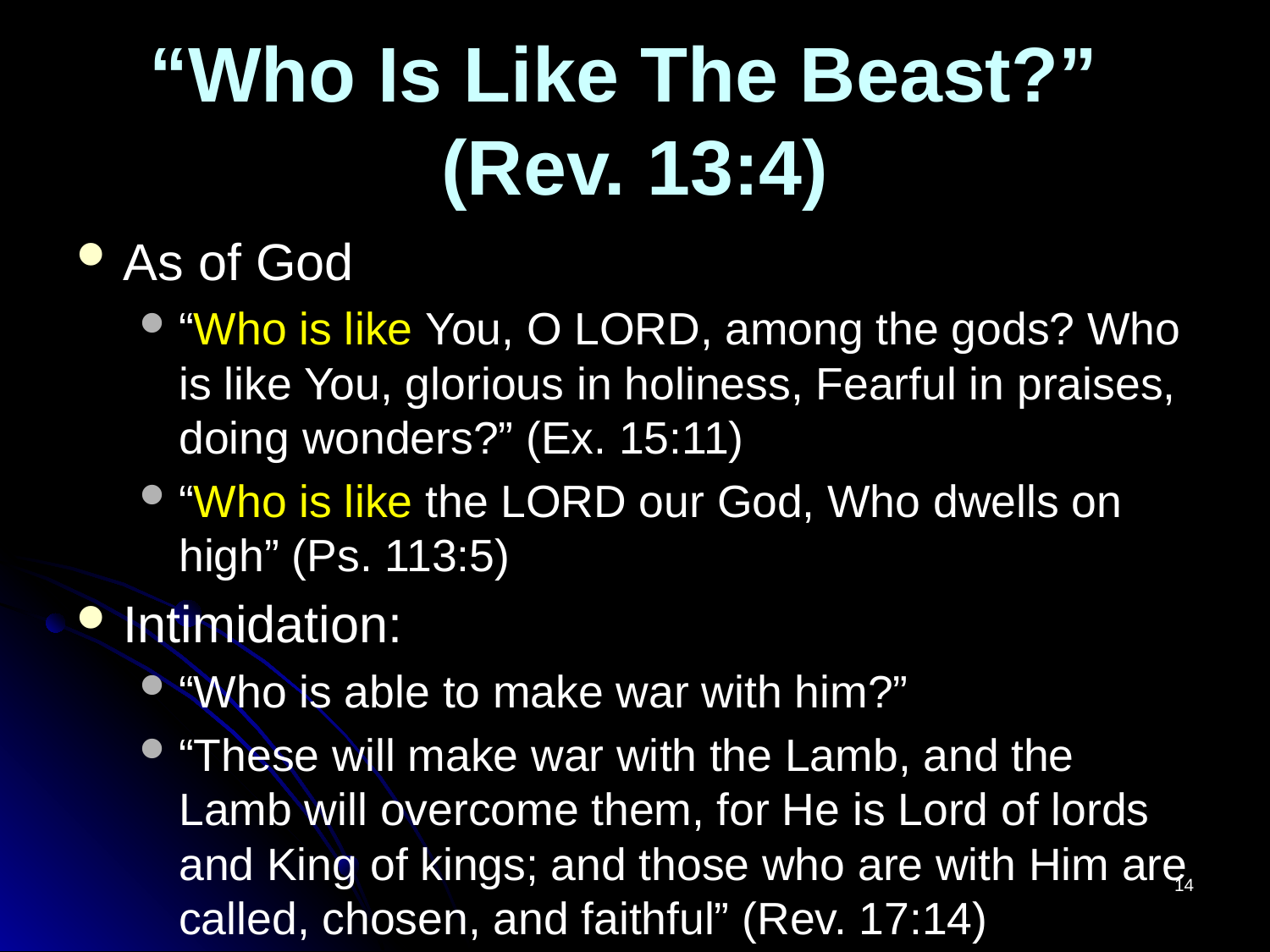

# “Who Is Like The Beast?” (Rev. 13:4)
As of God
“Who is like You, O LORD, among the gods? Who is like You, glorious in holiness, Fearful in praises, doing wonders?” (Ex. 15:11)
“Who is like the LORD our God, Who dwells on high” (Ps. 113:5)
Intimidation:
“Who is able to make war with him?”
“These will make war with the Lamb, and the Lamb will overcome them, for He is Lord of lords and King of kings; and those who are with Him are called, chosen, and faithful” (Rev. 17:14)
14